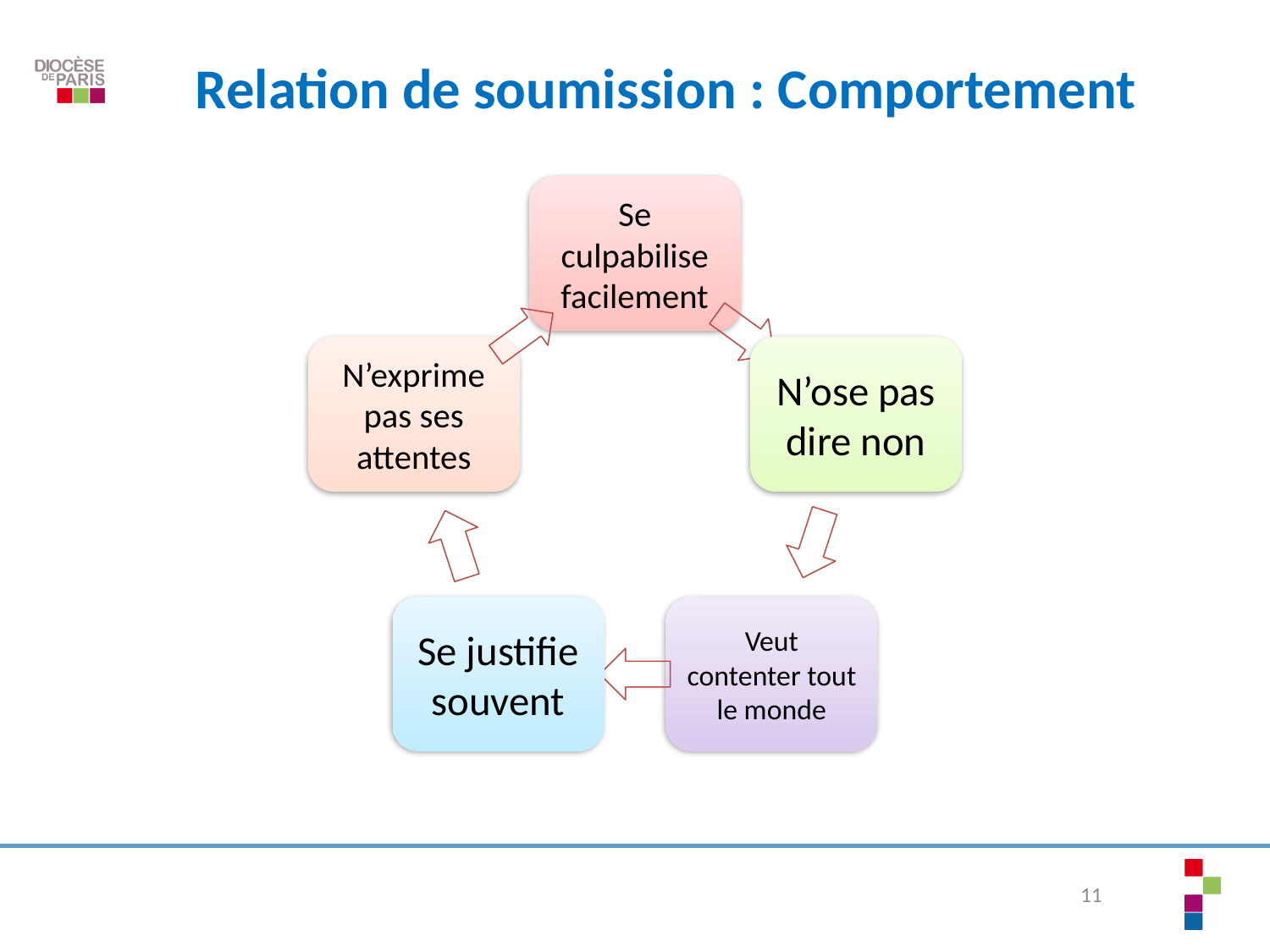

Relation de soumission : Comportement
Se culpabilise facilement
N’ose pas dire non
Veut contenter tout le monde
Se justifie souvent
N’exprime pas ses attentes

11